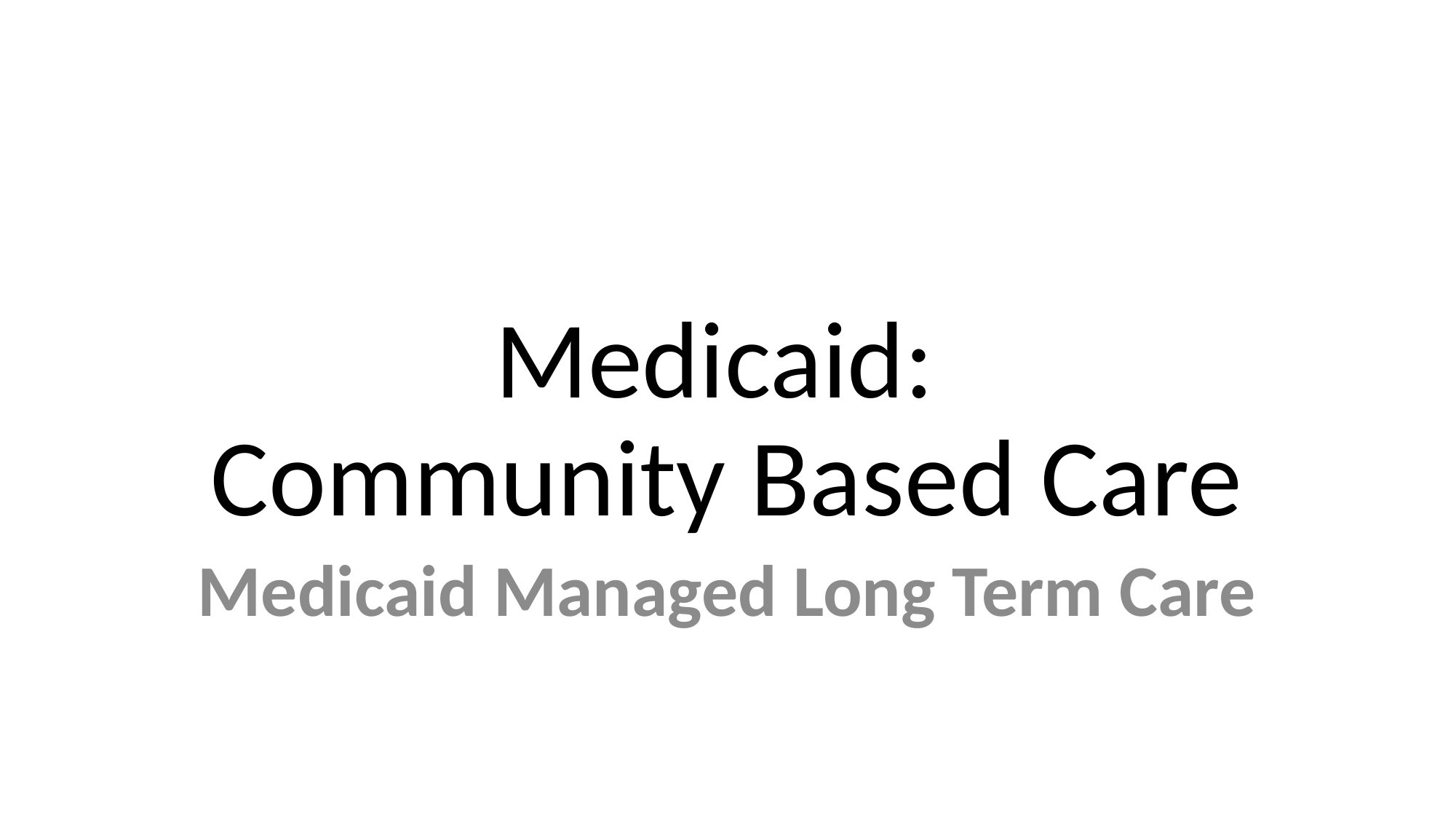

# Medicaid: Community Based Care
Medicaid Managed Long Term Care